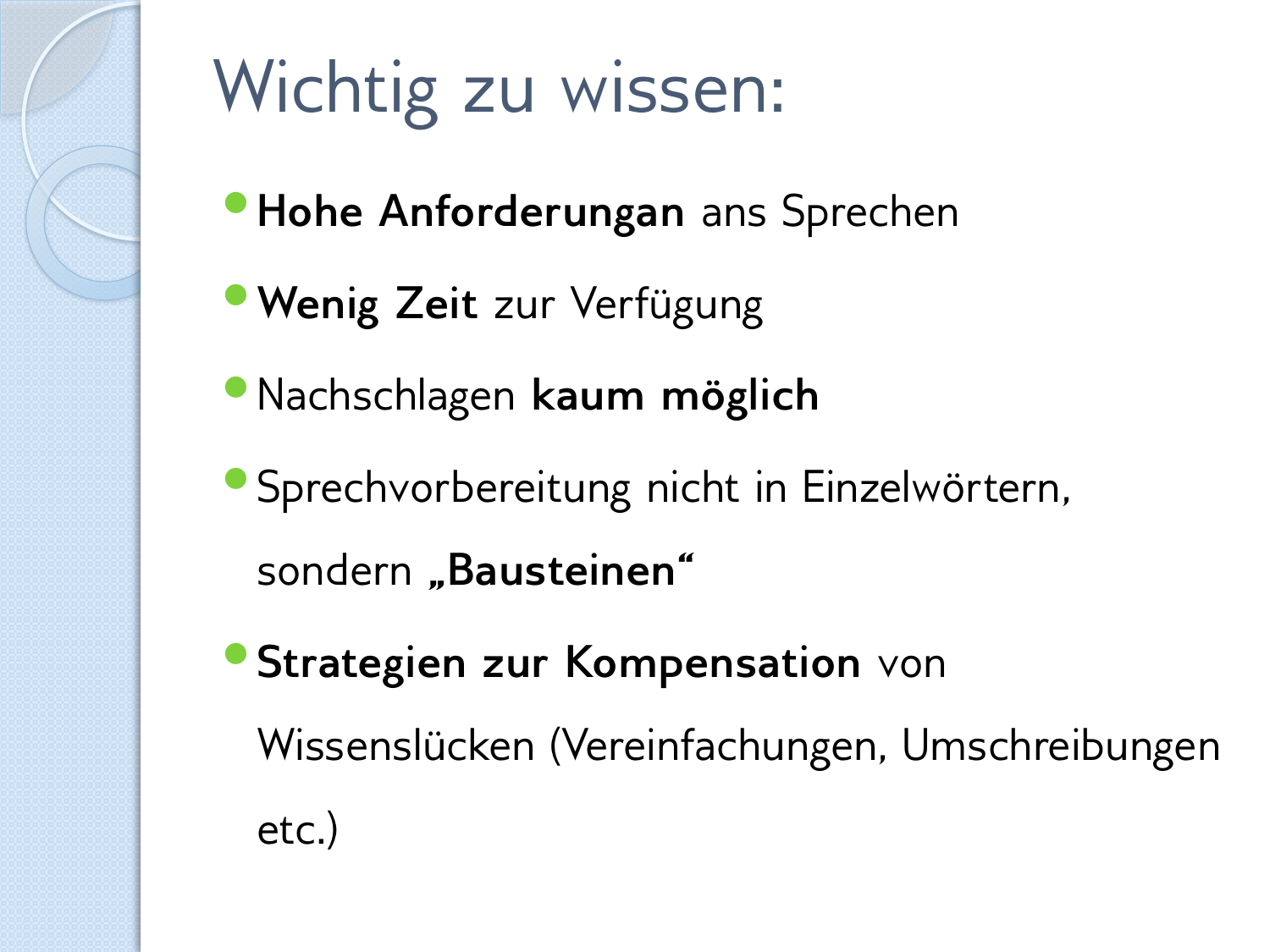

# Wichtig zu wissen:
Hohe Anforderungan ans Sprechen
Wenig Zeit zur Verfügung
Nachschlagen kaum möglich
Sprechvorbereitung nicht in Einzelwörtern, sondern „Bausteinen“
Strategien zur Kompensation von Wissenslücken (Vereinfachungen, Umschreibungen etc.)